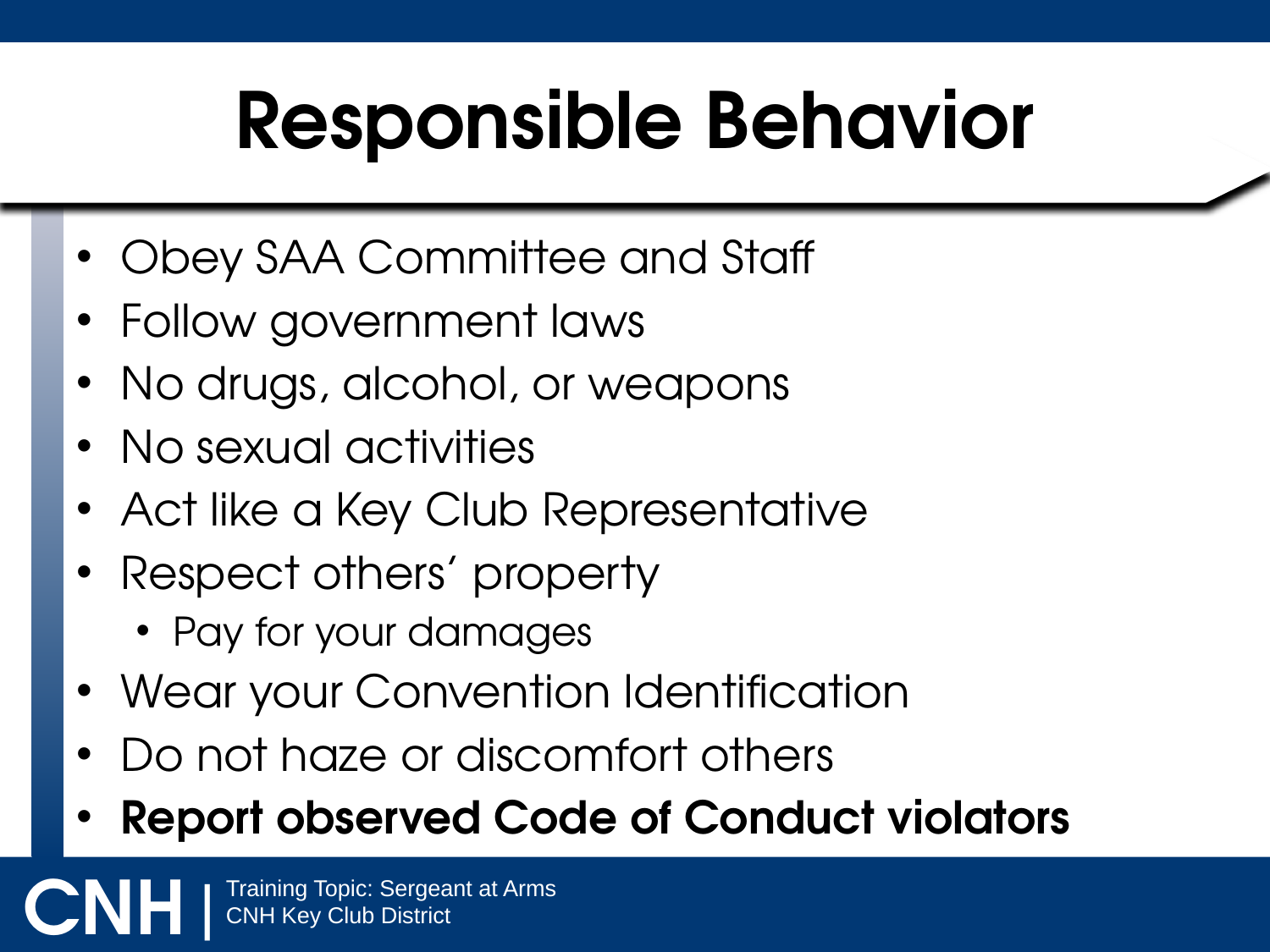

# Responsible Behavior
Obey SAA Committee and Staff
Follow government laws
No drugs, alcohol, or weapons
No sexual activities
Act like a Key Club Representative
Respect others’ property
Pay for your damages
Wear your Convention Identification
Do not haze or discomfort others
Report observed Code of Conduct violators